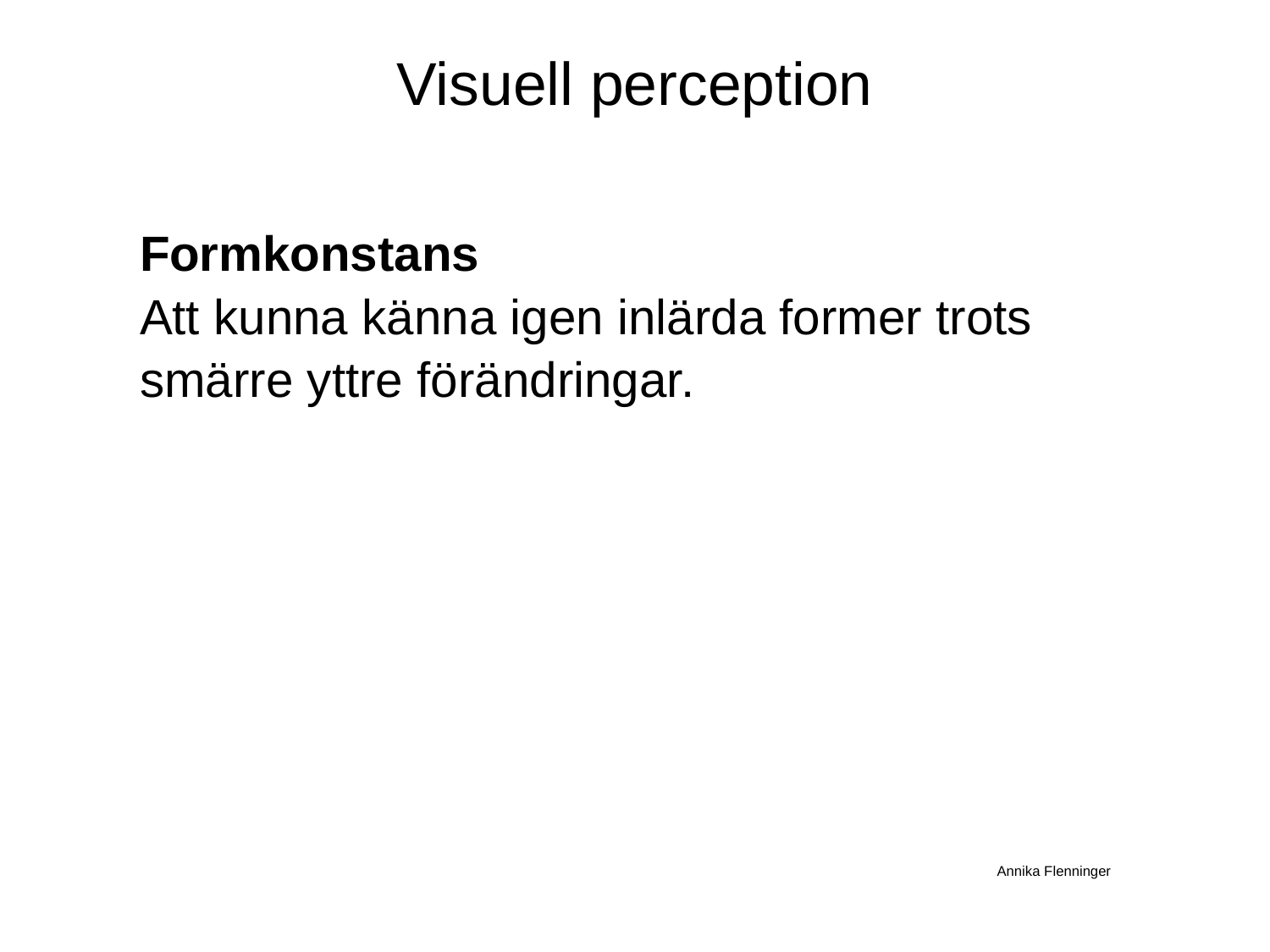

# Visuell perception
Formkonstans
Att kunna känna igen inlärda former trots
smärre yttre förändringar.

						Annika Flenninger